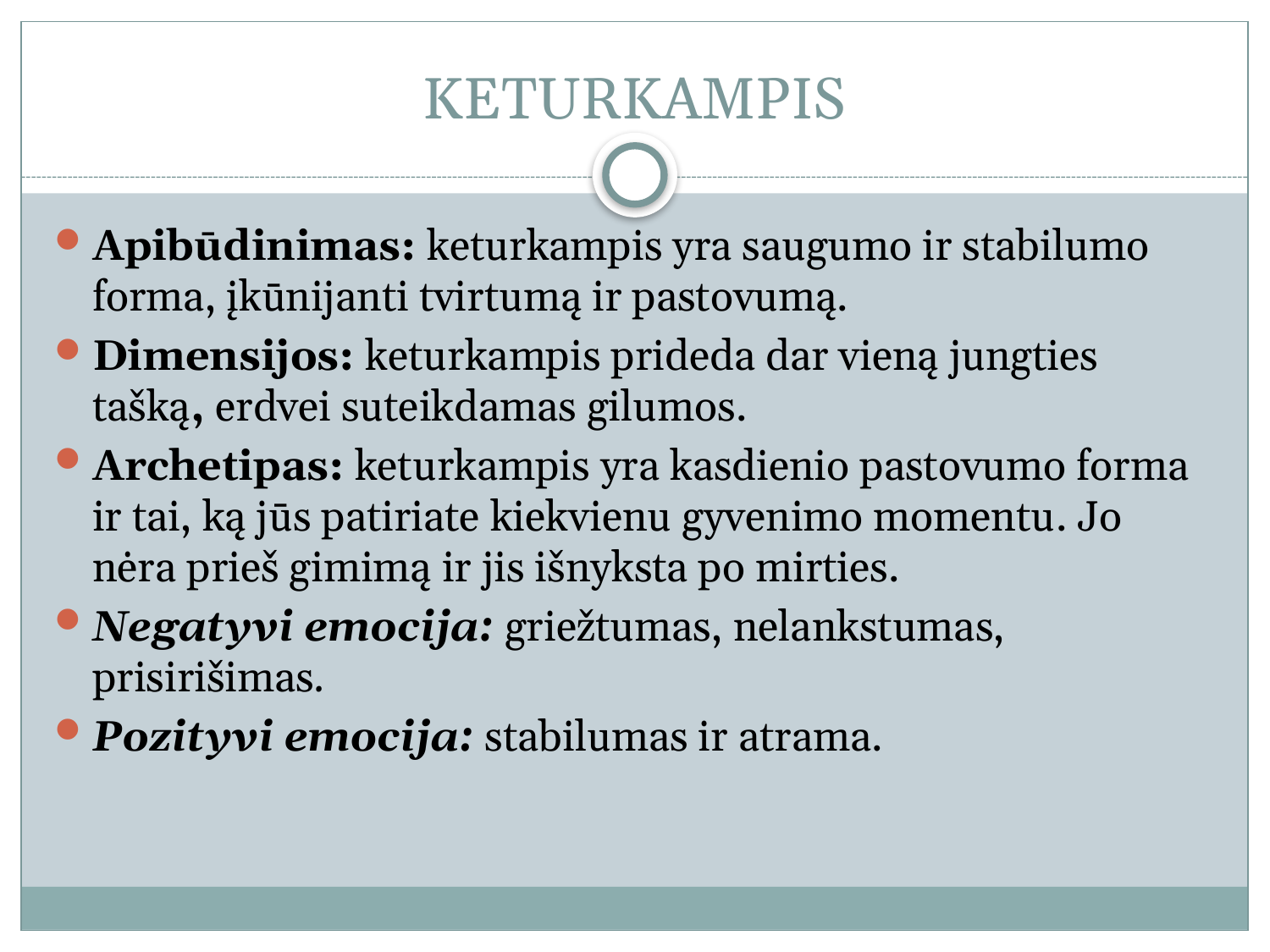

# KETURKAMPIS
Apibūdinimas: keturkampis yra saugumo ir stabilumo forma, įkūnijanti tvirtumą ir pastovumą.
Dimensijos: keturkampis prideda dar vieną jungties tašką, erdvei suteikdamas gilumos.
Archetipas: keturkampis yra kasdienio pastovumo forma ir tai, ką jūs patiriate kiekvienu gyvenimo momentu. Jo nėra prieš gimimą ir jis išnyksta po mirties.
Negatyvi emocija: griežtumas, nelankstumas, prisirišimas.
Pozityvi emocija: stabilumas ir atrama.